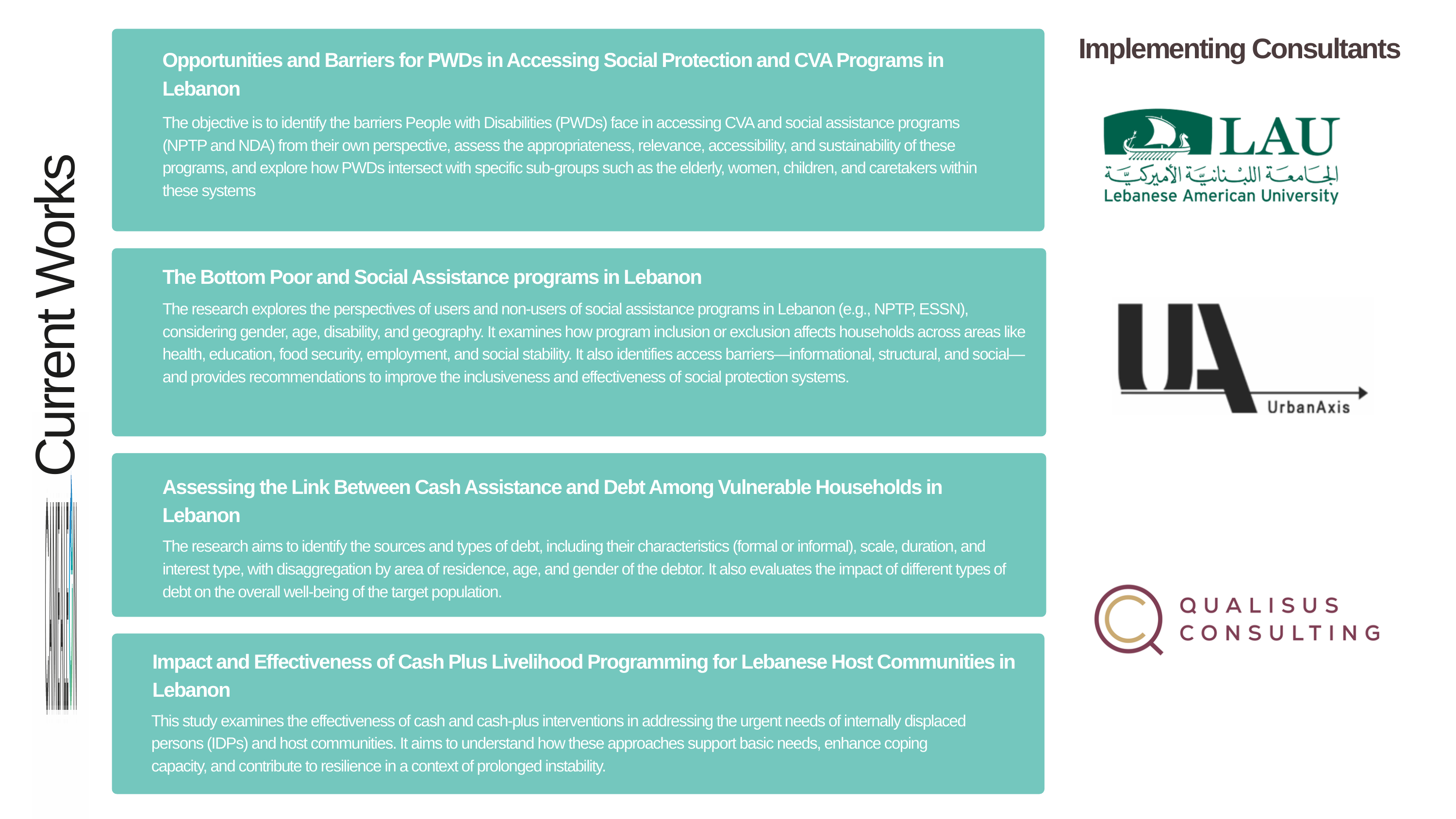

Current Works
Implementing Consultants

Opportunities and Barriers for PWDs in Accessing Social Protection and CVA Programs in Lebanon

The objective is to identify the barriers People with Disabilities (PWDs) face in accessing CVA and social assistance programs (NPTP and NDA) from their own perspective, assess the appropriateness, relevance, accessibility, and sustainability of these programs, and explore how PWDs intersect with specific sub-groups such as the elderly, women, children, and caretakers within these systems

The Bottom Poor and Social Assistance programs in Lebanon

The research explores the perspectives of users and non-users of social assistance programs in Lebanon (e.g., NPTP, ESSN), considering gender, age, disability, and geography. It examines how program inclusion or exclusion affects households across areas like health, education, food security, employment, and social stability. It also identifies access barriers—informational, structural, and social—and provides recommendations to improve the inclusiveness and effectiveness of social protection systems.

Assessing the Link Between Cash Assistance and Debt Among Vulnerable Households in Lebanon
The research aims to identify the sources and types of debt, including their characteristics (formal or informal), scale, duration, and interest type, with disaggregation by area of residence, age, and gender of the debtor. It also evaluates the impact of different types of debt on the overall well-being of the target population.

Impact and Effectiveness of Cash Plus Livelihood Programming for Lebanese Host Communities in Lebanon
This study examines the effectiveness of cash and cash-plus interventions in addressing the urgent needs of internally displaced persons (IDPs) and host communities. It aims to understand how these approaches support basic needs, enhance coping capacity, and contribute to resilience in a context of prolonged instability.